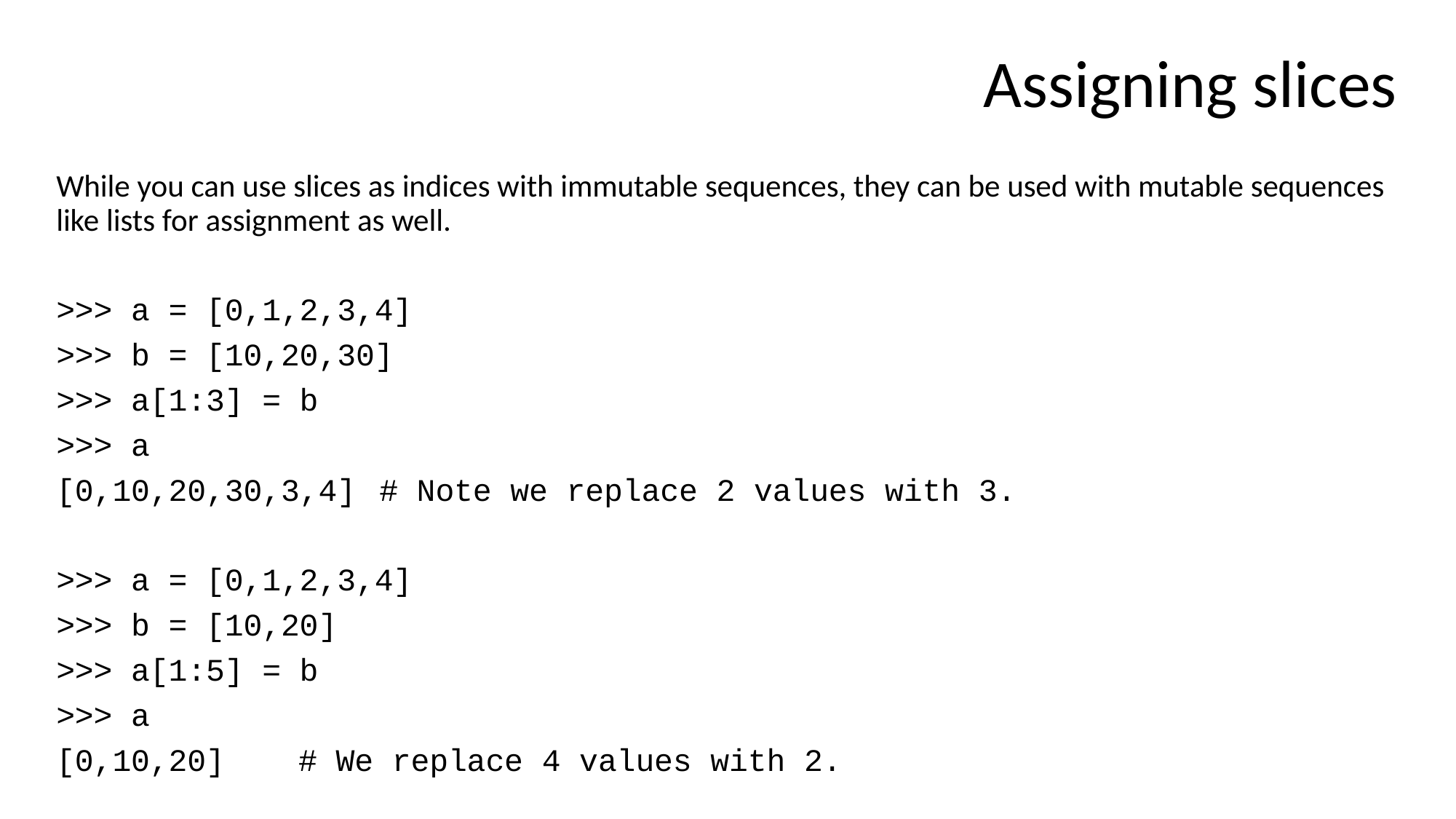

# Assigning slices
While you can use slices as indices with immutable sequences, they can be used with mutable sequences like lists for assignment as well.

>>> a = [0,1,2,3,4]
>>> b = [10,20,30]
>>> a[1:3] = b
>>> a
[0,10,20,30,3,4]		# Note we replace 2 values with 3.

>>> a = [0,1,2,3,4]
>>> b = [10,20]
>>> a[1:5] = b
>>> a
[0,10,20] 				# We replace 4 values with 2.